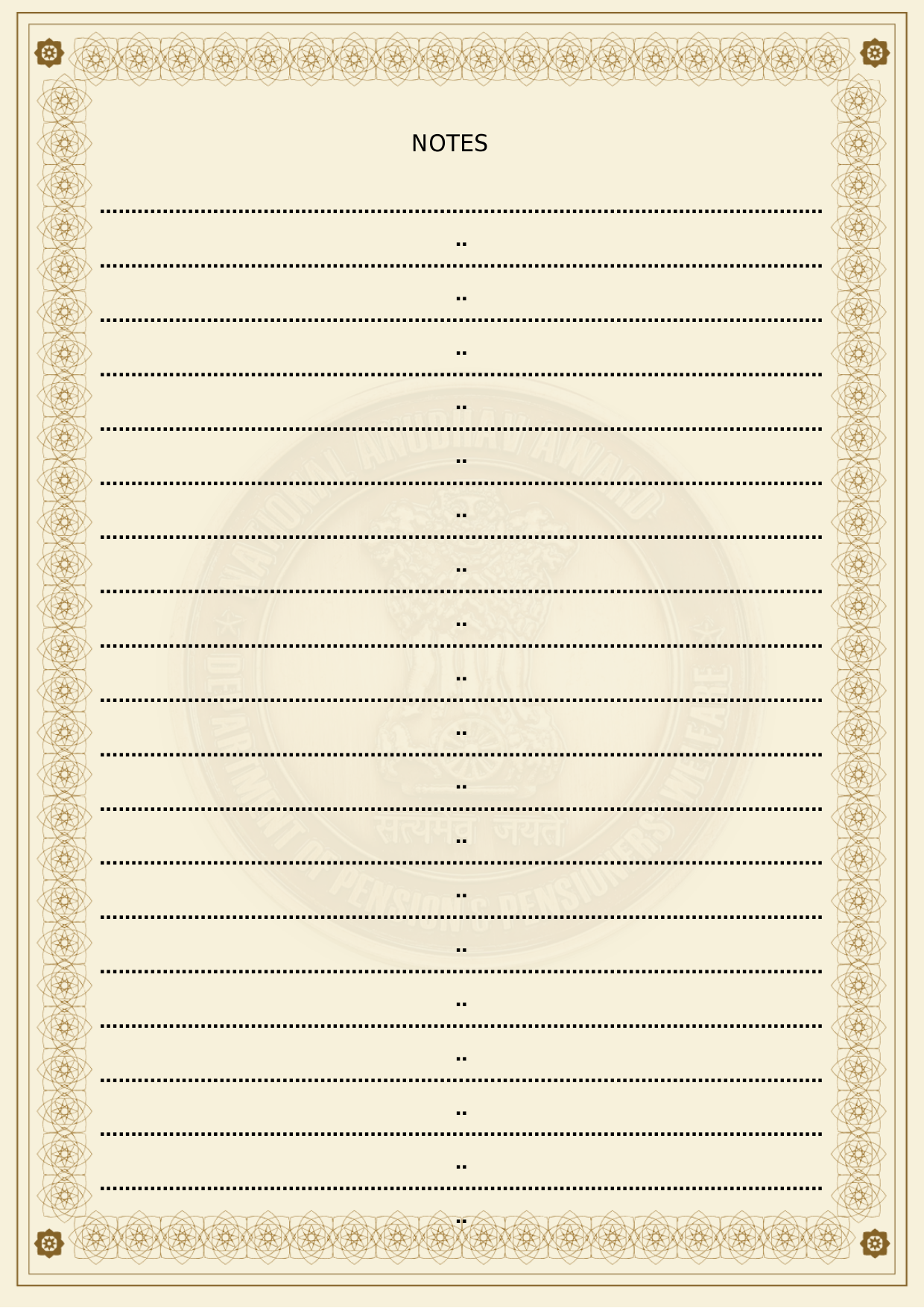

NOTES
.....................................................................................................................
.....................................................................................................................
.....................................................................................................................

.....................................................................................................................
.....................................................................................................................
.....................................................................................................................
.....................................................................................................................
.....................................................................................................................
.....................................................................................................................
.....................................................................................................................
.....................................................................................................................
.....................................................................................................................
.....................................................................................................................
.....................................................................................................................
.....................................................................................................................
.....................................................................................................................
.....................................................................................................................
.....................................................................................................................
.....................................................................................................................